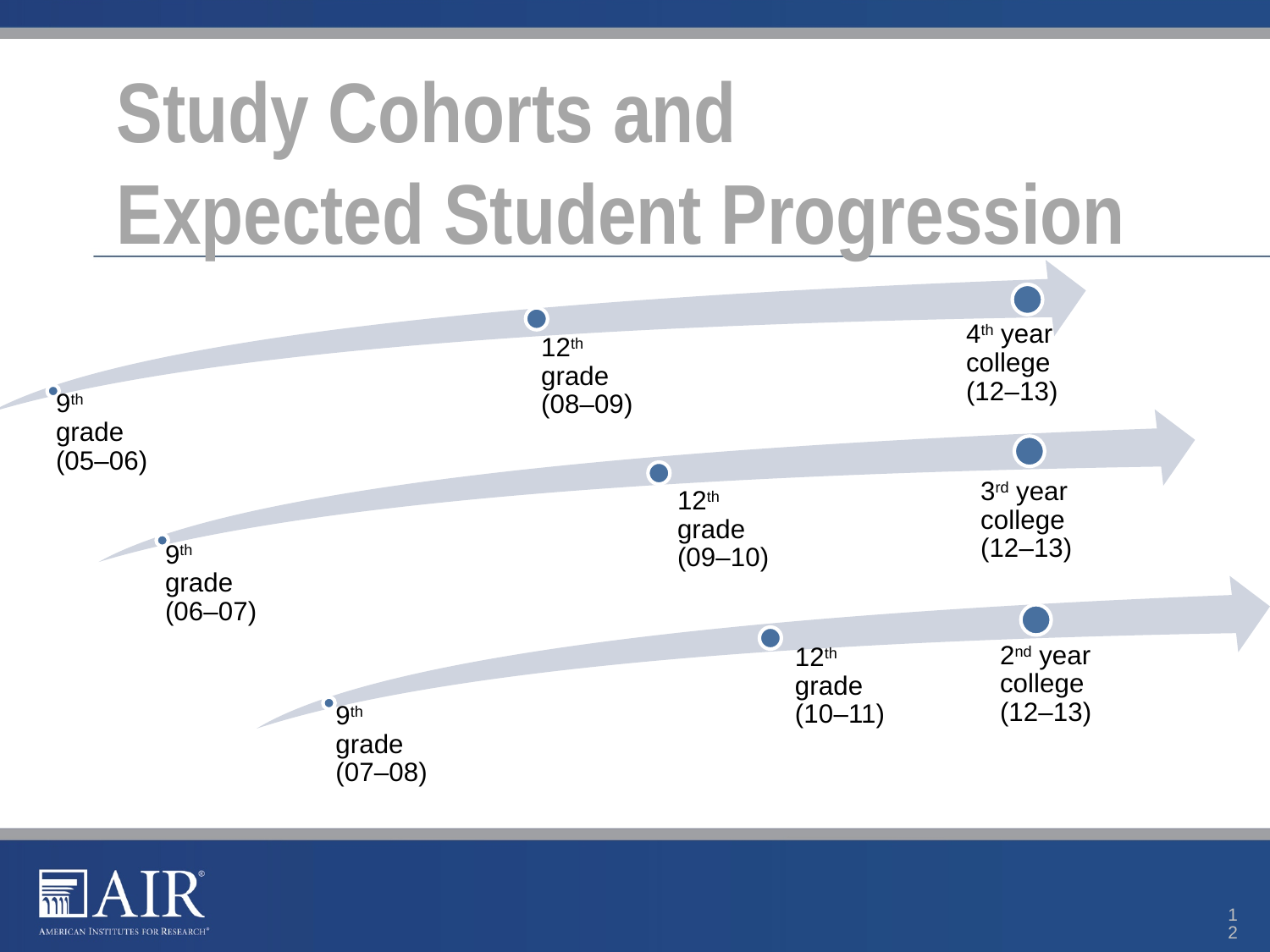

Study Cohorts and
Expected Student Progression
9th grade (05–06)
12th grade (08–09)
4th year college (12–13)
9th grade (06–07)
12th grade (09–10)
3rd year college (12–13)
9th grade (07–08)
12th grade (10–11)
2nd year college (12–13)
12